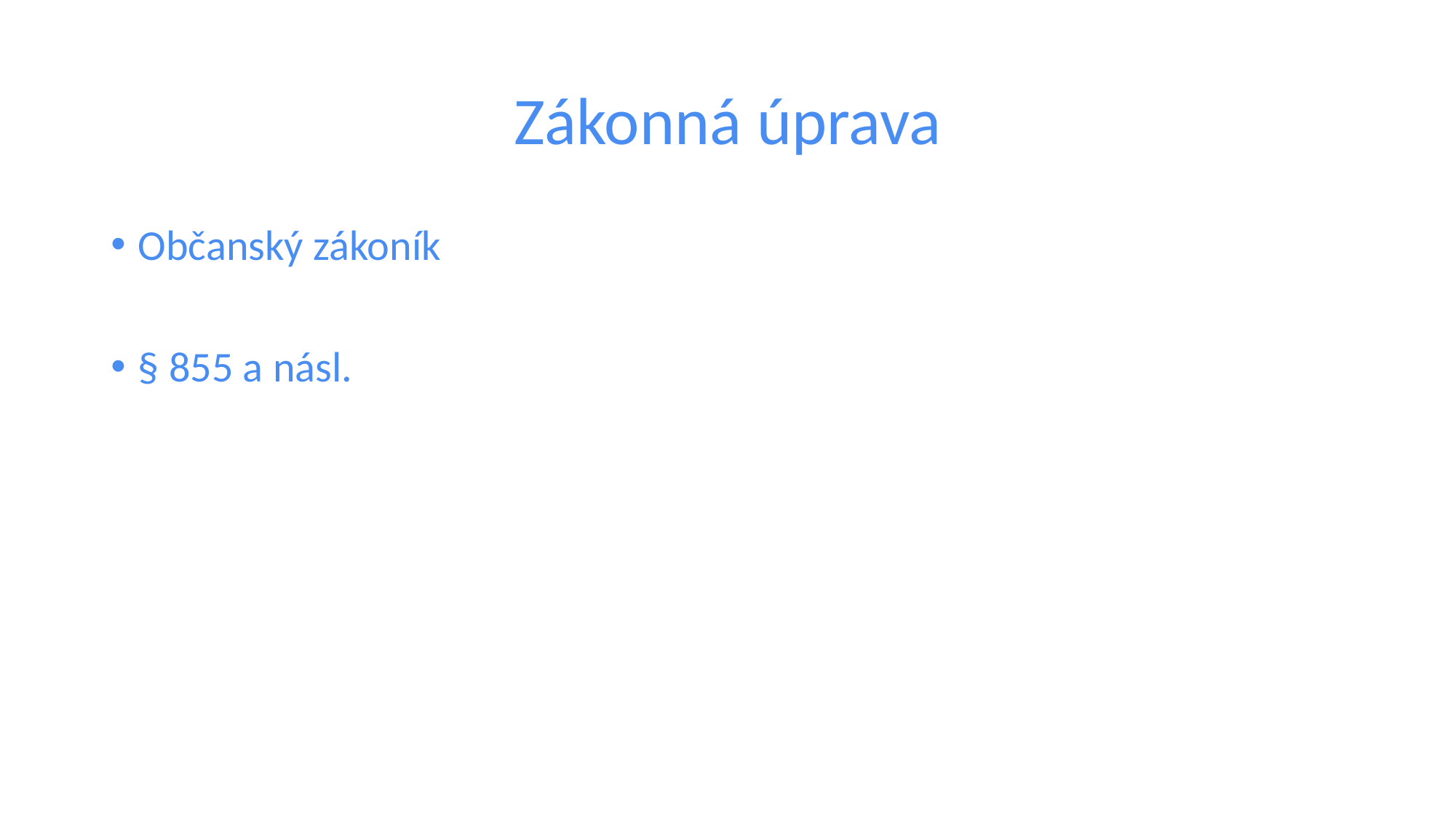

# Zákonná úprava
Občanský zákoník

§ 855 a násl.